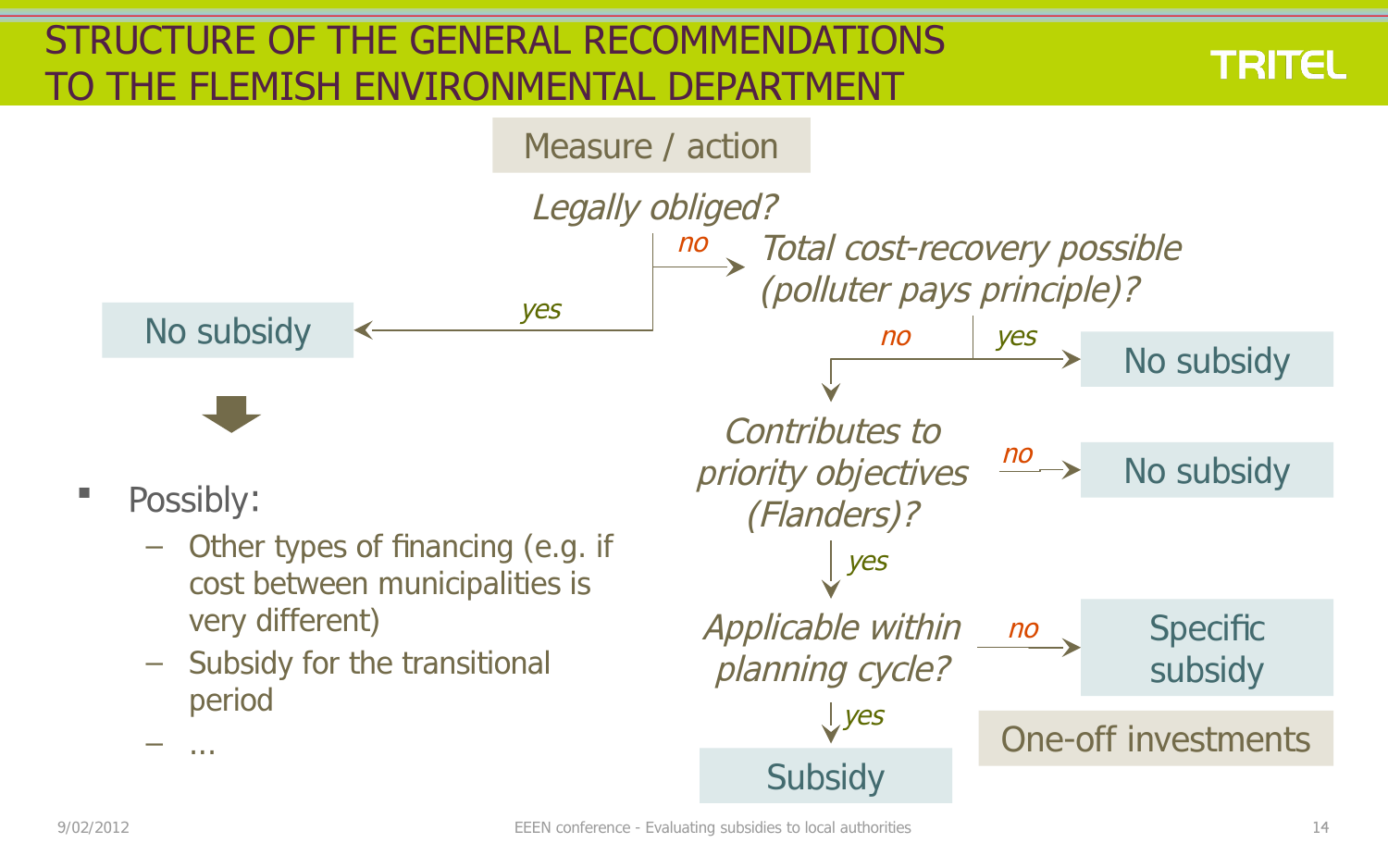

# Structure of the general recommendations to the flemish environmental department
Measure / action
Legally obliged?
no
Total cost-recovery possible (polluter pays principle)?
yes
No subsidy
no
yes
No subsidy

Contributes to priority objectives (Flanders)?
no
No subsidy
Possibly:
Other types of financing (e.g. if cost between municipalities is very different)
Subsidy for the transitional period
...
yes
Applicable within planning cycle?
Specific subsidy
no
yes
One-off investments
Subsidy
9/02/2012
EEEN conference - Evaluating subsidies to local authorities
14